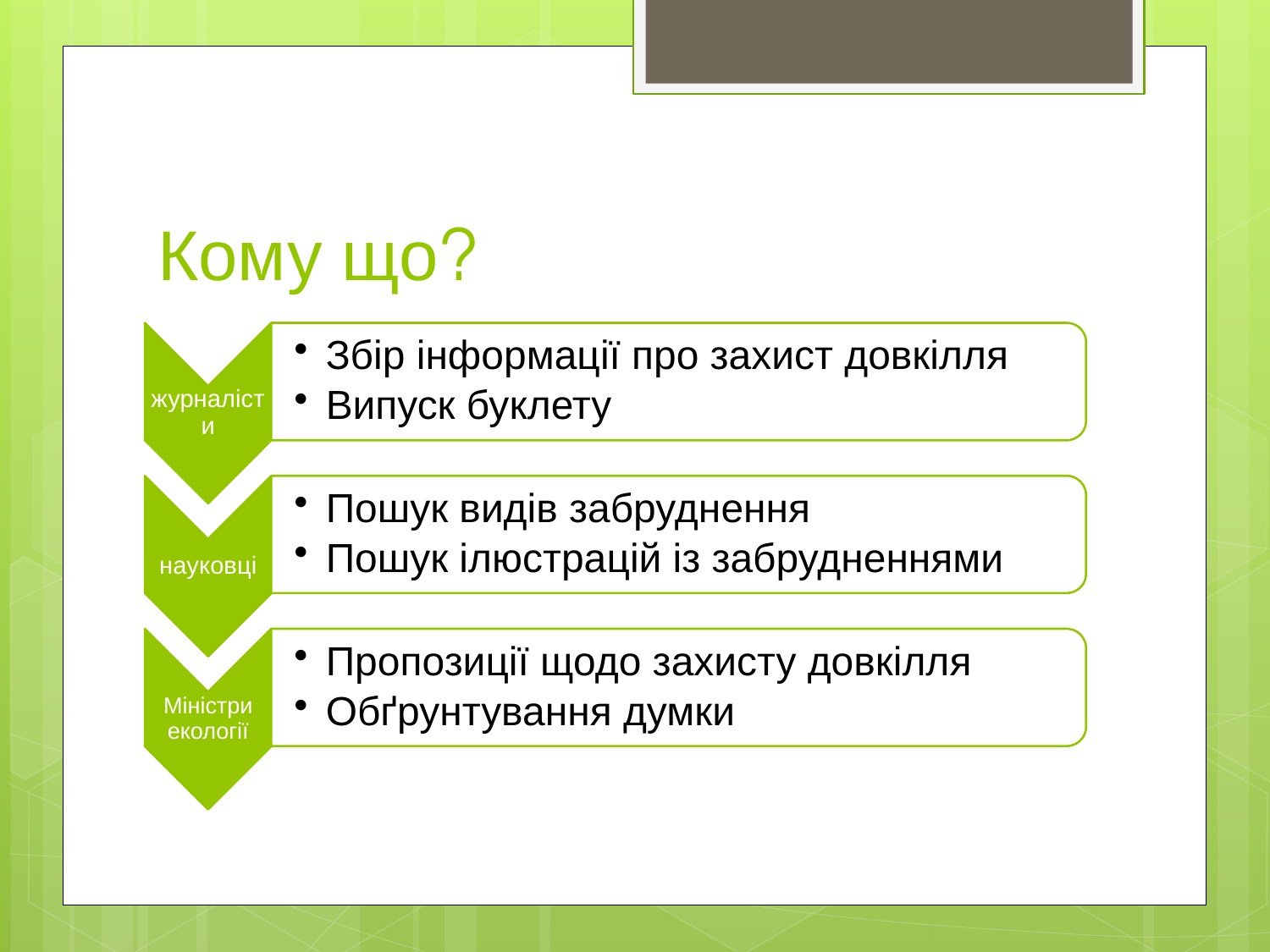

# Кому що?
журналісти
Збір інформації про захист довкілля
Випуск буклету
науковці
Пошук видів забруднення
Пошук ілюстрацій із забрудненнями
Міністри екології
Пропозиції щодо захисту довкілля
Обґрунтування думки